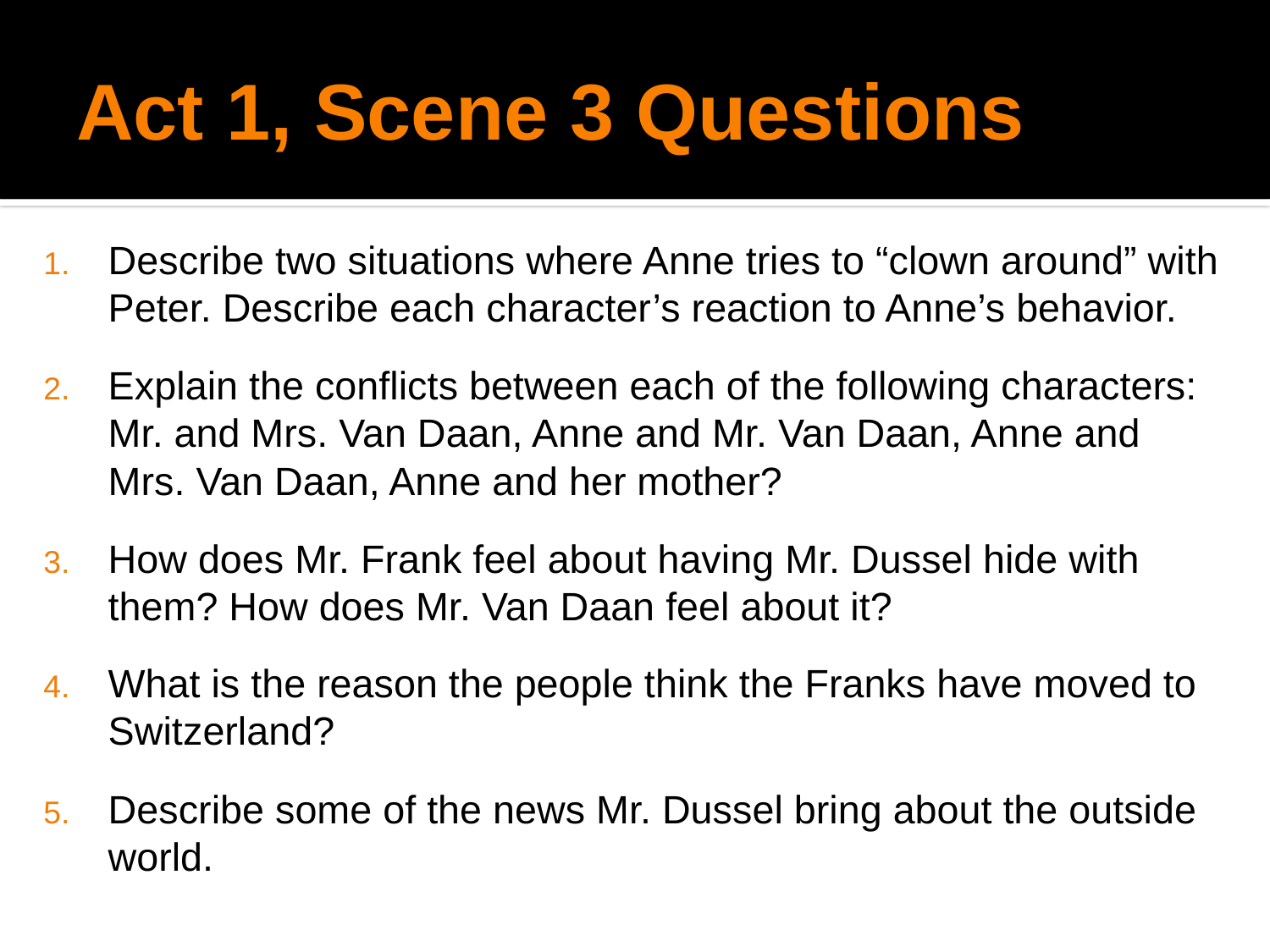

# Act 1, Scene 3 Questions
Describe two situations where Anne tries to “clown around” with Peter. Describe each character’s reaction to Anne’s behavior.

Explain the conflicts between each of the following characters: Mr. and Mrs. Van Daan, Anne and Mr. Van Daan, Anne and Mrs. Van Daan, Anne and her mother?

How does Mr. Frank feel about having Mr. Dussel hide with them? How does Mr. Van Daan feel about it?

What is the reason the people think the Franks have moved to Switzerland?

Describe some of the news Mr. Dussel bring about the outside world.